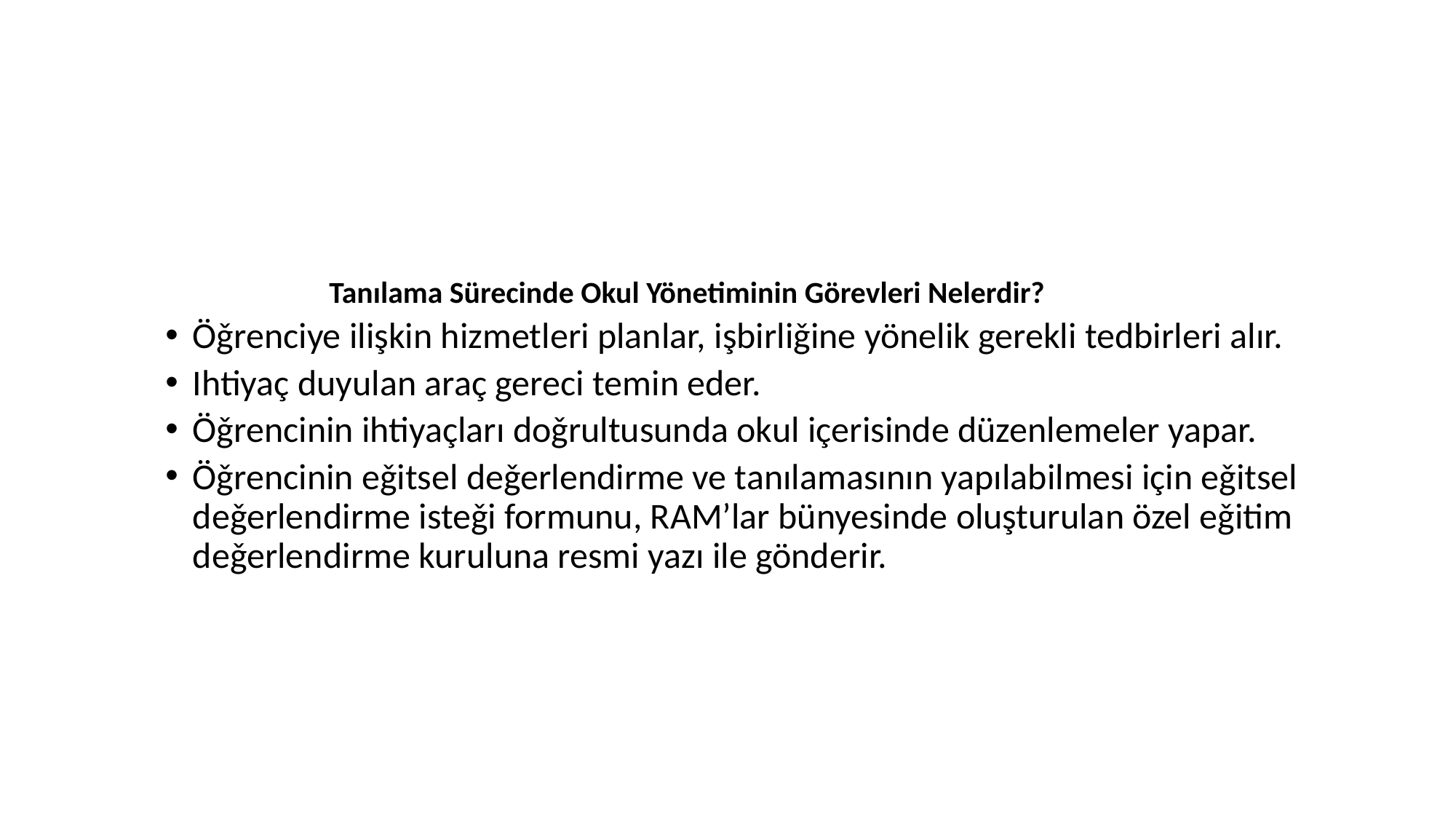

#

	Tanılama Sürecinde Okul Yönetiminin Görevleri Nelerdir?
Öǧrenciye ilişkin hizmetleri planlar, işbirliǧine yönelik gerekli tedbirleri alır.
Ihtiyaç duyulan araç gereci temin eder.
Öǧrencinin ihtiyaçları doǧrultusunda okul içerisinde düzenlemeler yapar.
Öǧrencinin eǧitsel deǧerlendirme ve tanılamasının yapılabilmesi için eǧitsel deǧerlendirme isteǧi formunu, RAM’lar bünyesinde oluşturulan özel eǧitim deǧerlendirme kuruluna resmi yazı ile gönderir.